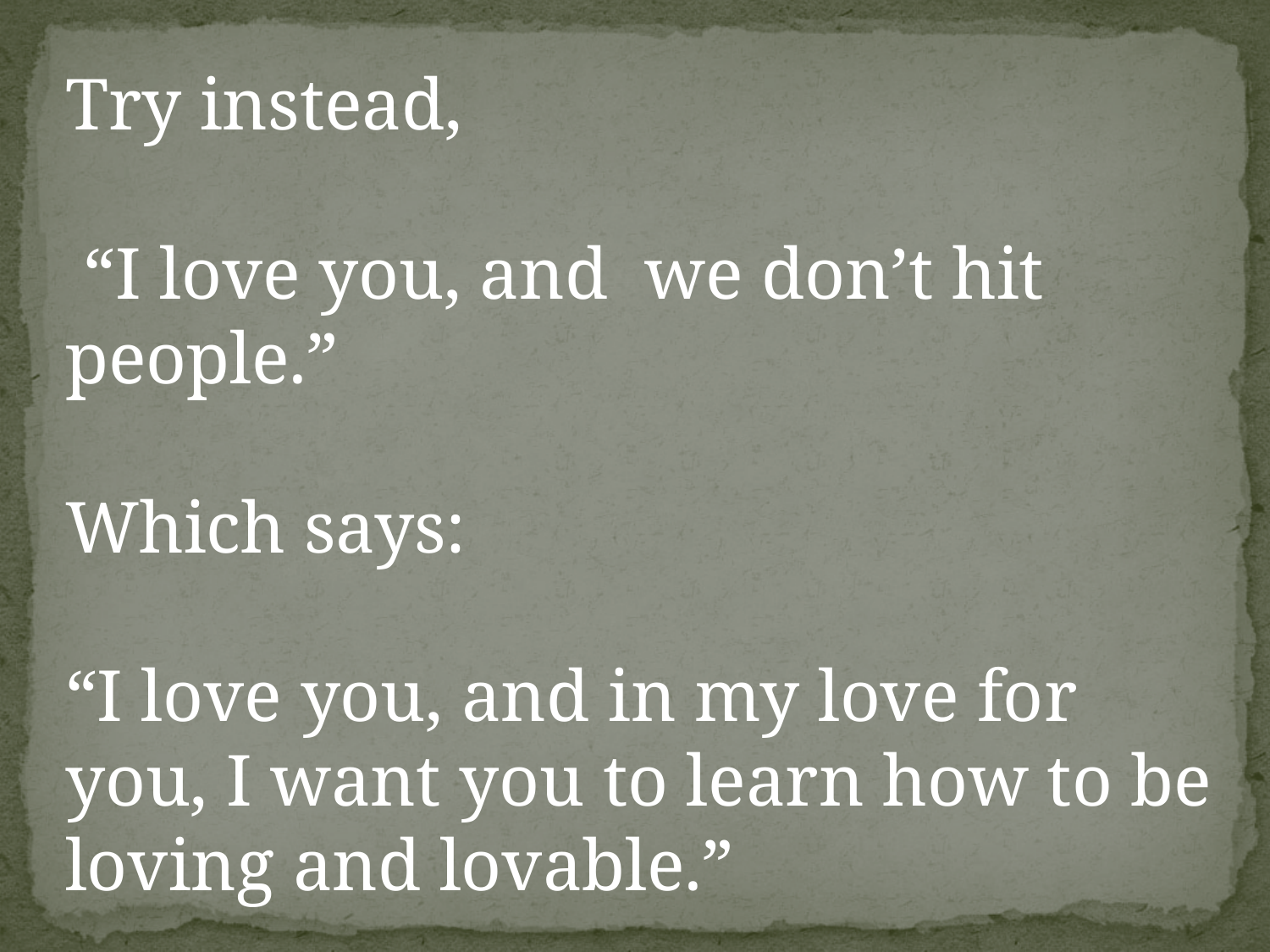

Try instead,

 “I love you, and  we don’t hit people.”

Which says:

“I love you, and in my love for you, I want you to learn how to be loving and lovable.”